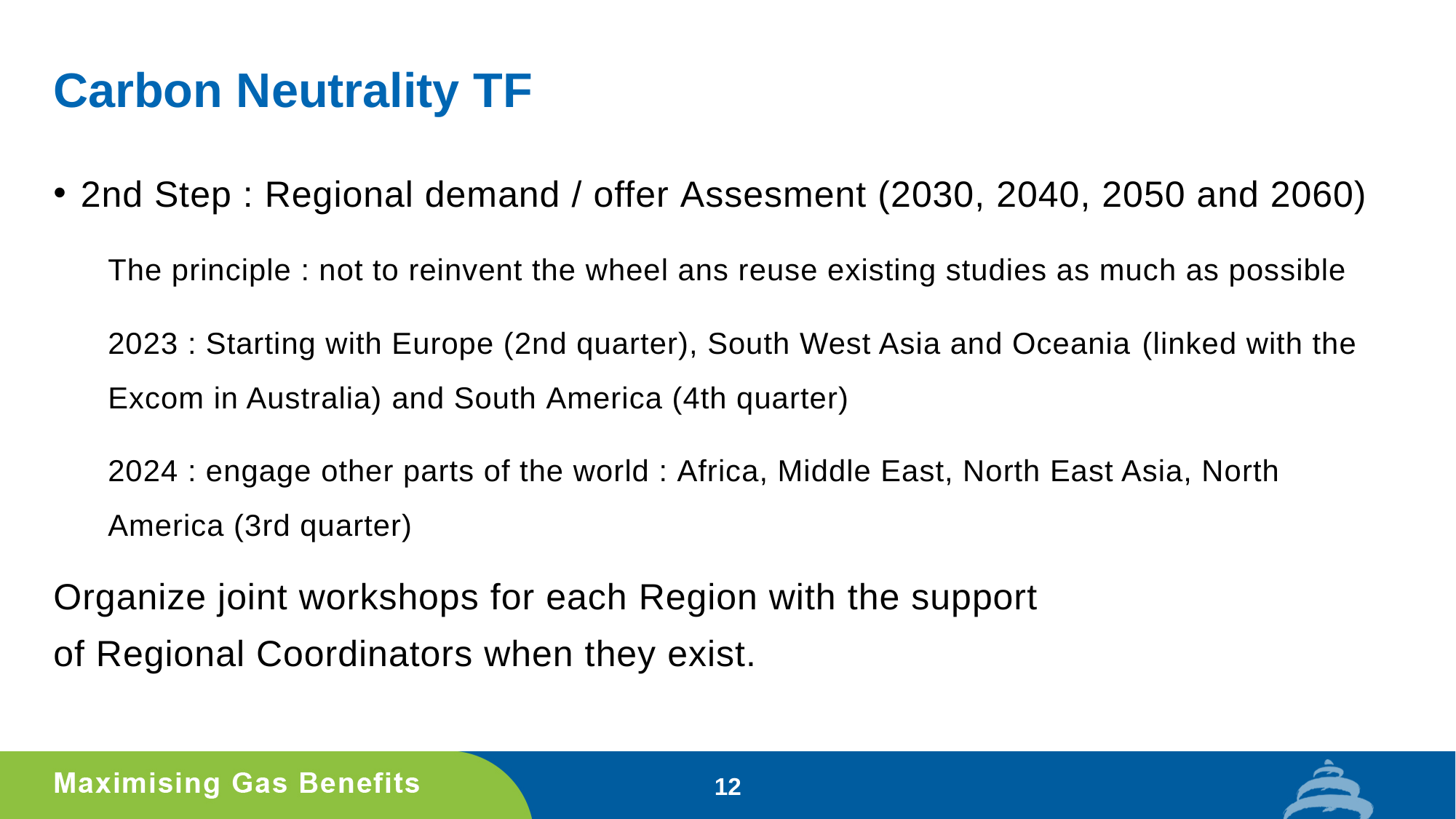

# Carbon Neutrality TF
2nd Step : Regional demand / offer Assesment (2030, 2040, 2050 and 2060)​
The principle : not to reinvent the wheel ans reuse existing studies as much as possible​
2023 : Starting with Europe (2nd quarter), South West Asia and Oceania​ (linked with the Excom in Australia) and South America (4th quarter)​
2024 : engage other parts of the world : Africa, Middle East, North East Asia, North America (3rd quarter)
Organize joint workshops for each Region with the support of Regional Coordinators when they exist.​

12